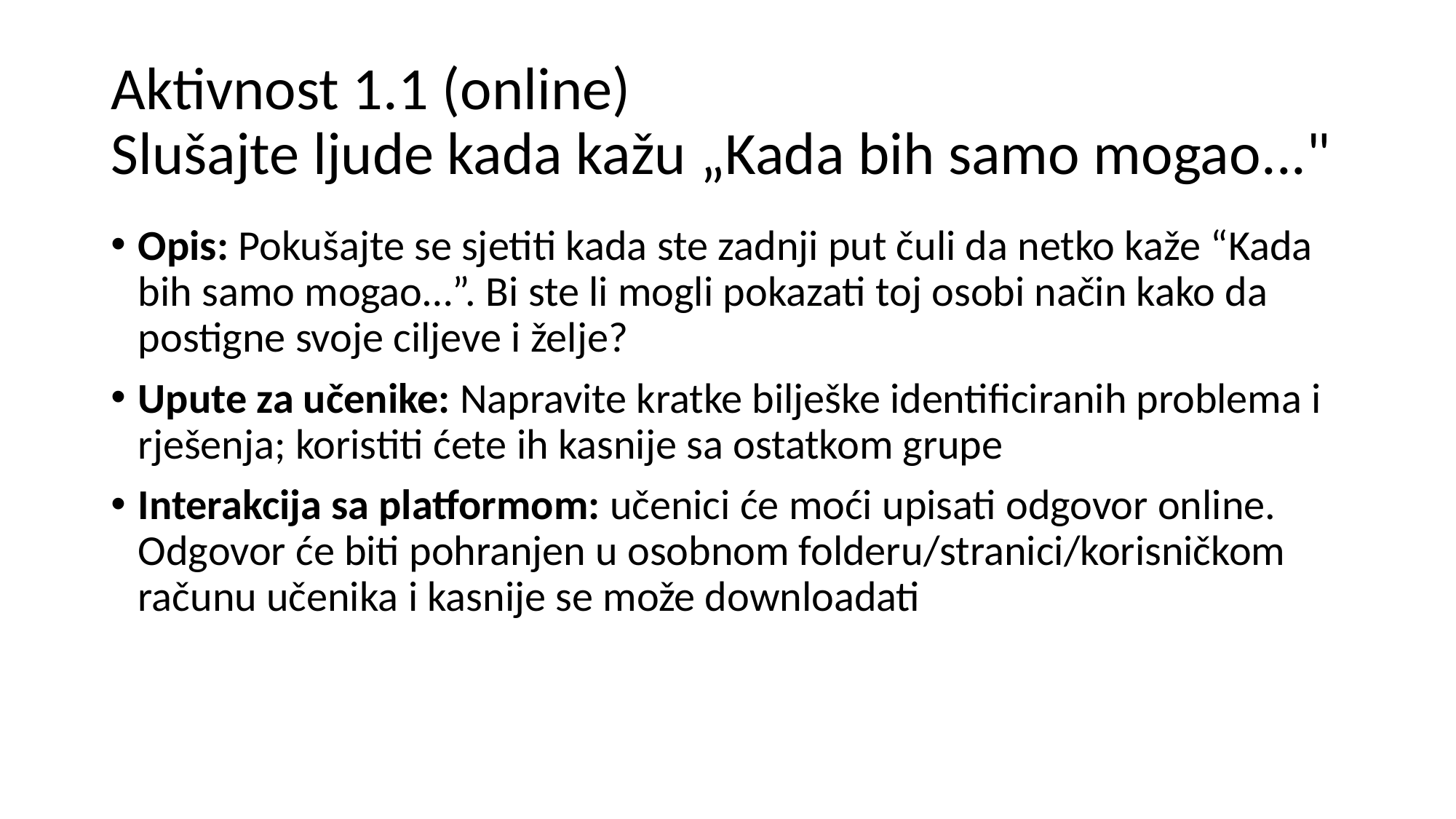

# Aktivnost 1.1 (online) Slušajte ljude kada kažu „Kada bih samo mogao..."
Opis: Pokušajte se sjetiti kada ste zadnji put čuli da netko kaže “Kada bih samo mogao…”. Bi ste li mogli pokazati toj osobi način kako da postigne svoje ciljeve i želje?
Upute za učenike: Napravite kratke bilješke identificiranih problema i rješenja; koristiti ćete ih kasnije sa ostatkom grupe
Interakcija sa platformom: učenici će moći upisati odgovor online. Odgovor će biti pohranjen u osobnom folderu/stranici/korisničkom računu učenika i kasnije se može downloadati